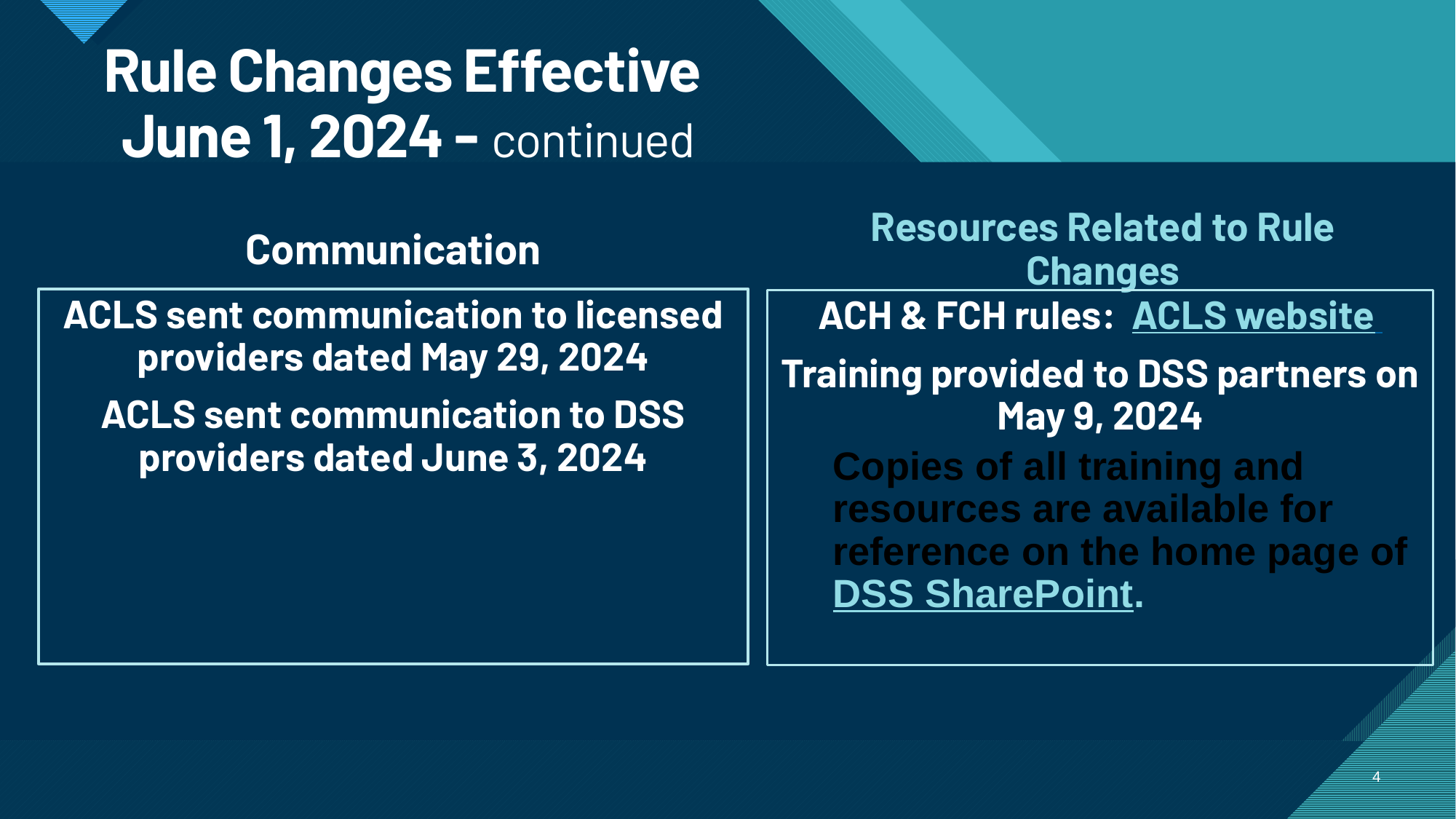

# Rule Changes Effective June 1, 2024 - continued
Resources Related to Rule Changes
Communication
ACLS sent communication to licensed providers dated May 29, 2024
ACLS sent communication to DSS providers dated June 3, 2024

ACH & FCH rules:  ACLS website
Training provided to DSS partners on May 9, 2024
Copies of all training and resources are available for reference on the home page of DSS SharePoint.

4